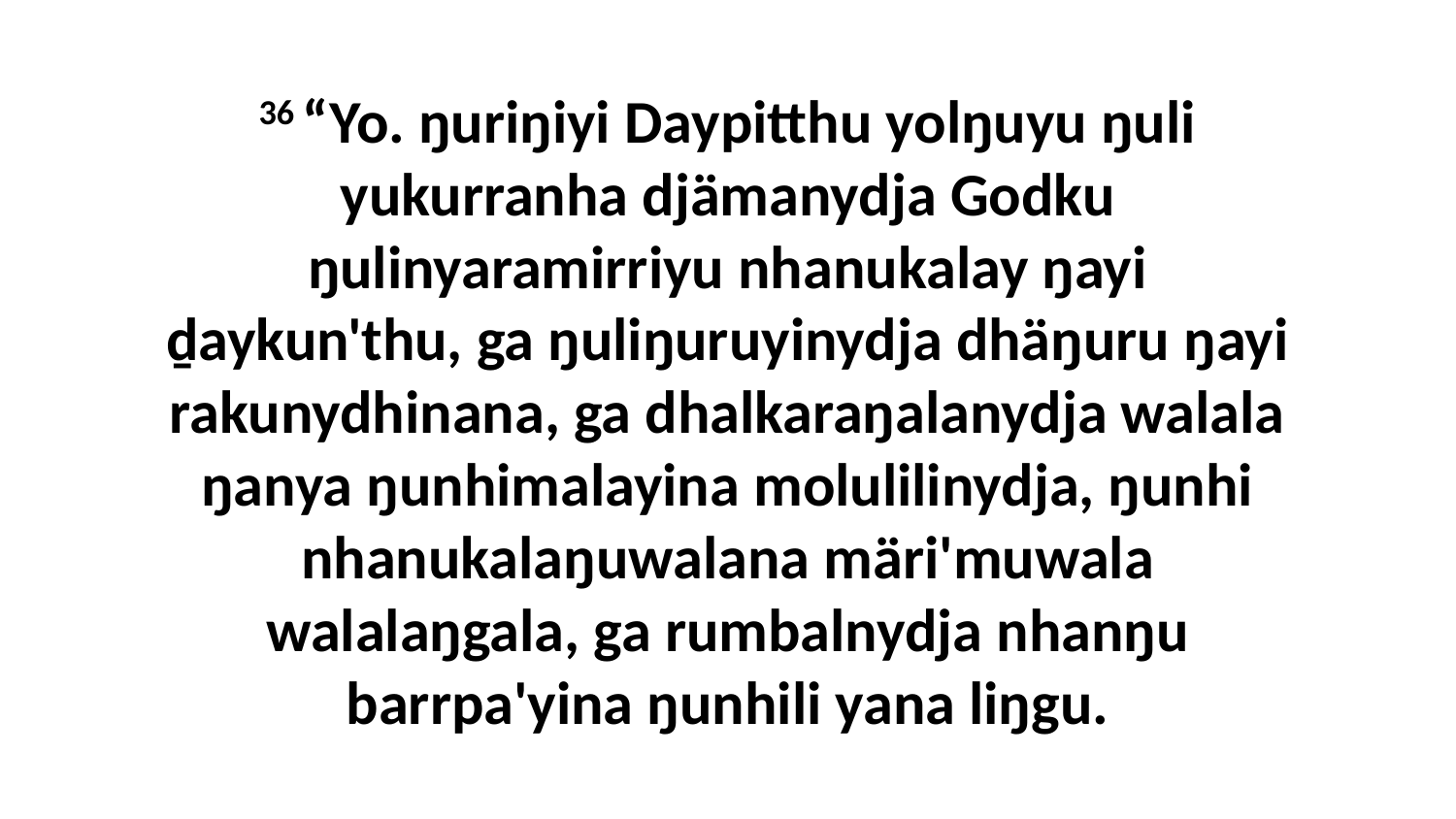

36 “Yo. ŋuriŋiyi Daypitthu yolŋuyu ŋuli yukurranha djämanydja Godku ŋulinyaramirriyu nhanukalay ŋayi ḏaykun'thu, ga ŋuliŋuruyinydja dhäŋuru ŋayi rakunydhinana, ga dhalkaraŋalanydja walala ŋanya ŋunhimalayina molulilinydja, ŋunhi nhanukalaŋuwalana märi'muwala walalaŋgala, ga rumbalnydja nhanŋu barrpa'yina ŋunhili yana liŋgu.